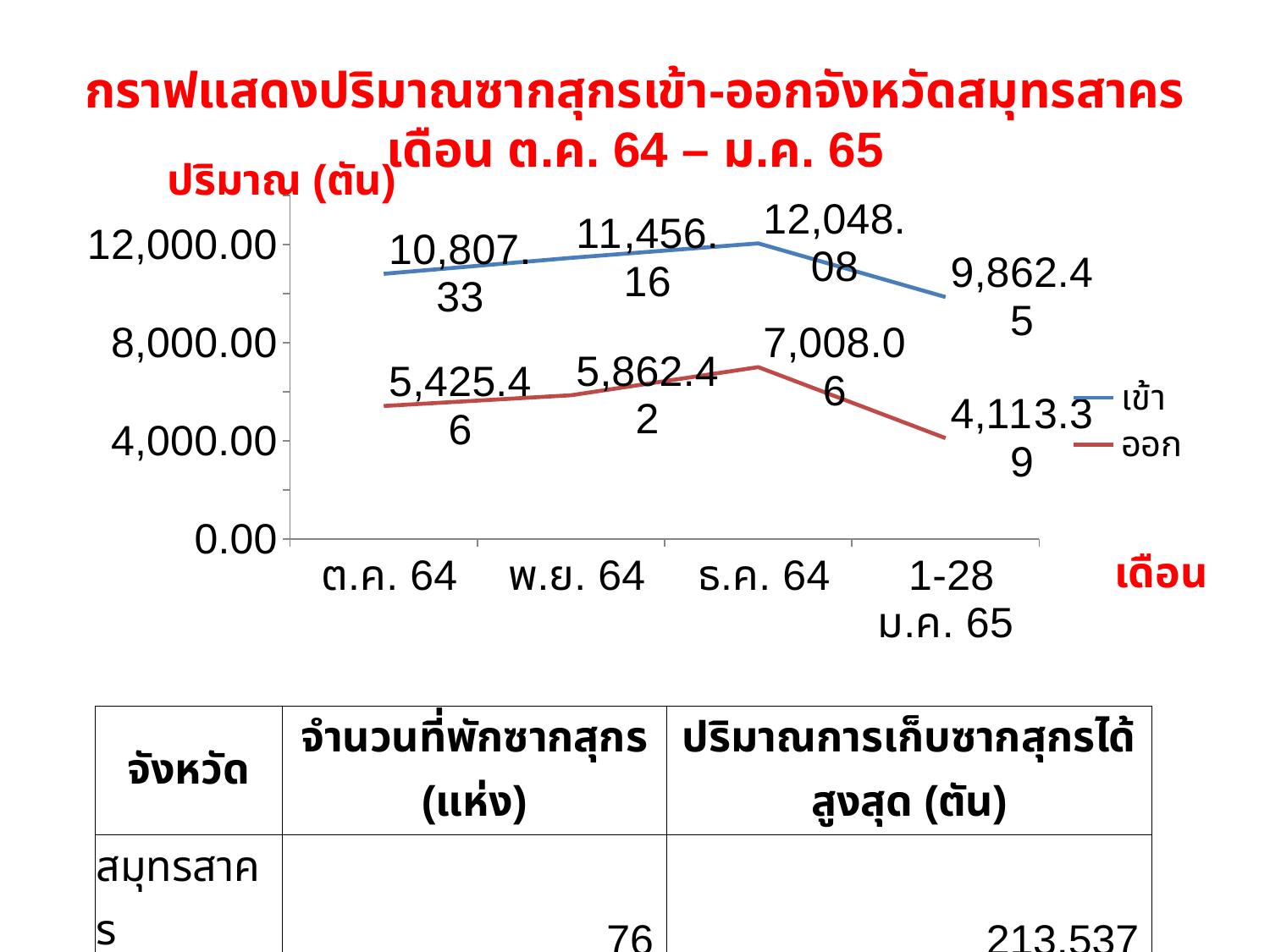

# กราฟแสดงปริมาณซากสุกรเข้า-ออกจังหวัดสมุทรสาคร เดือน ต.ค. 64 – ม.ค. 65
ปริมาณ (ตัน)

### Chart

| Category | เข้า | ออก |
|---|---|---|
|  ต.ค. 64 | 10807.33 | 5425.46 |
|  พ.ย. 64 | 11456.16 | 5862.42 |
|  ธ.ค. 64 | 12048.08 | 7008.06 |
|  1-28 ม.ค. 65 | 9862.45 | 4113.39 |
เดือน
| จังหวัด | จำนวนที่พักซากสุกร (แห่ง) | ปริมาณการเก็บซากสุกรได้สูงสุด (ตัน) |
| --- | --- | --- |
| สมุทรสาคร | 76 | 213,537 |